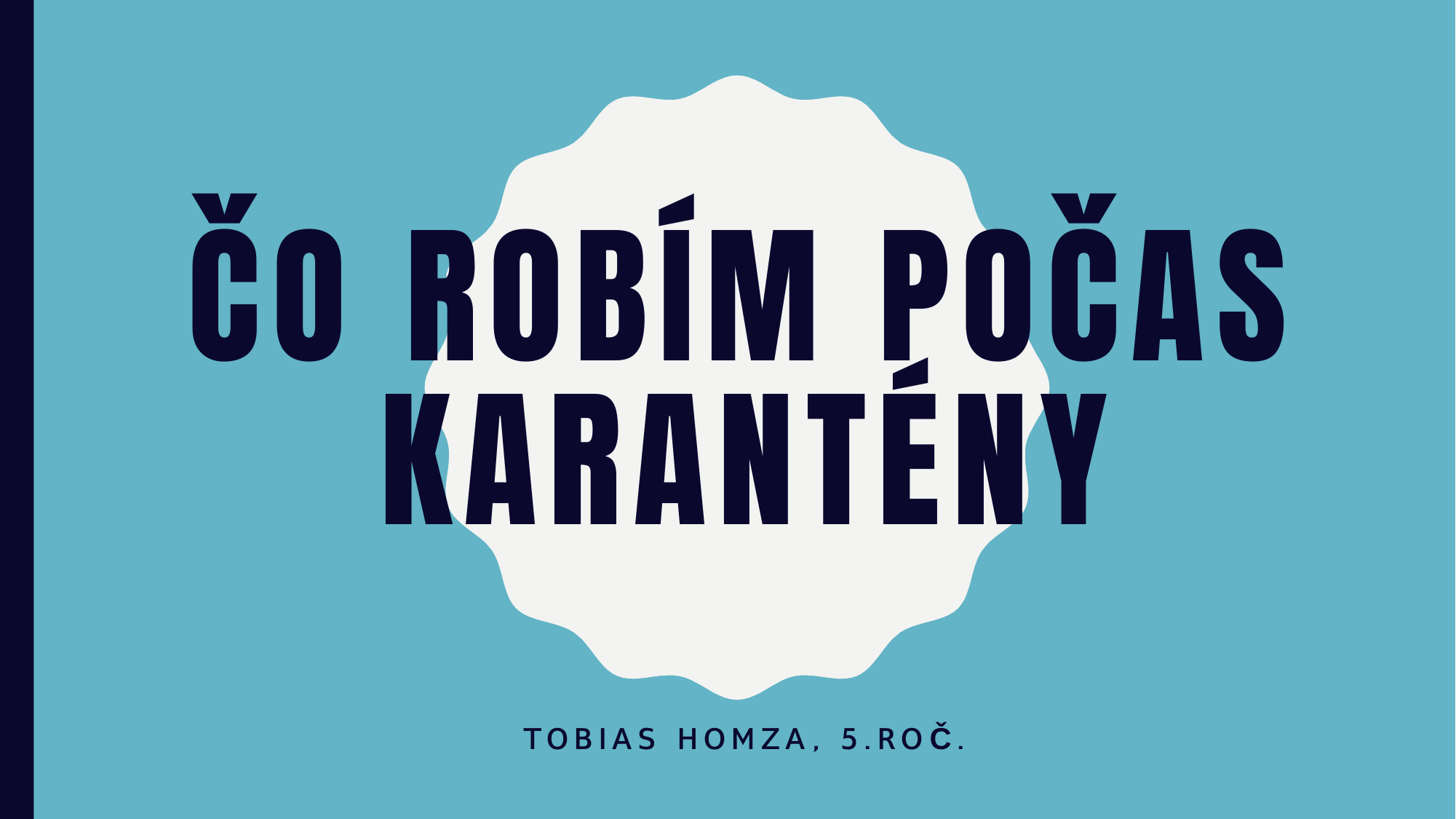

# Čo robím počas karantény
Tobias Homza, 5.roč.